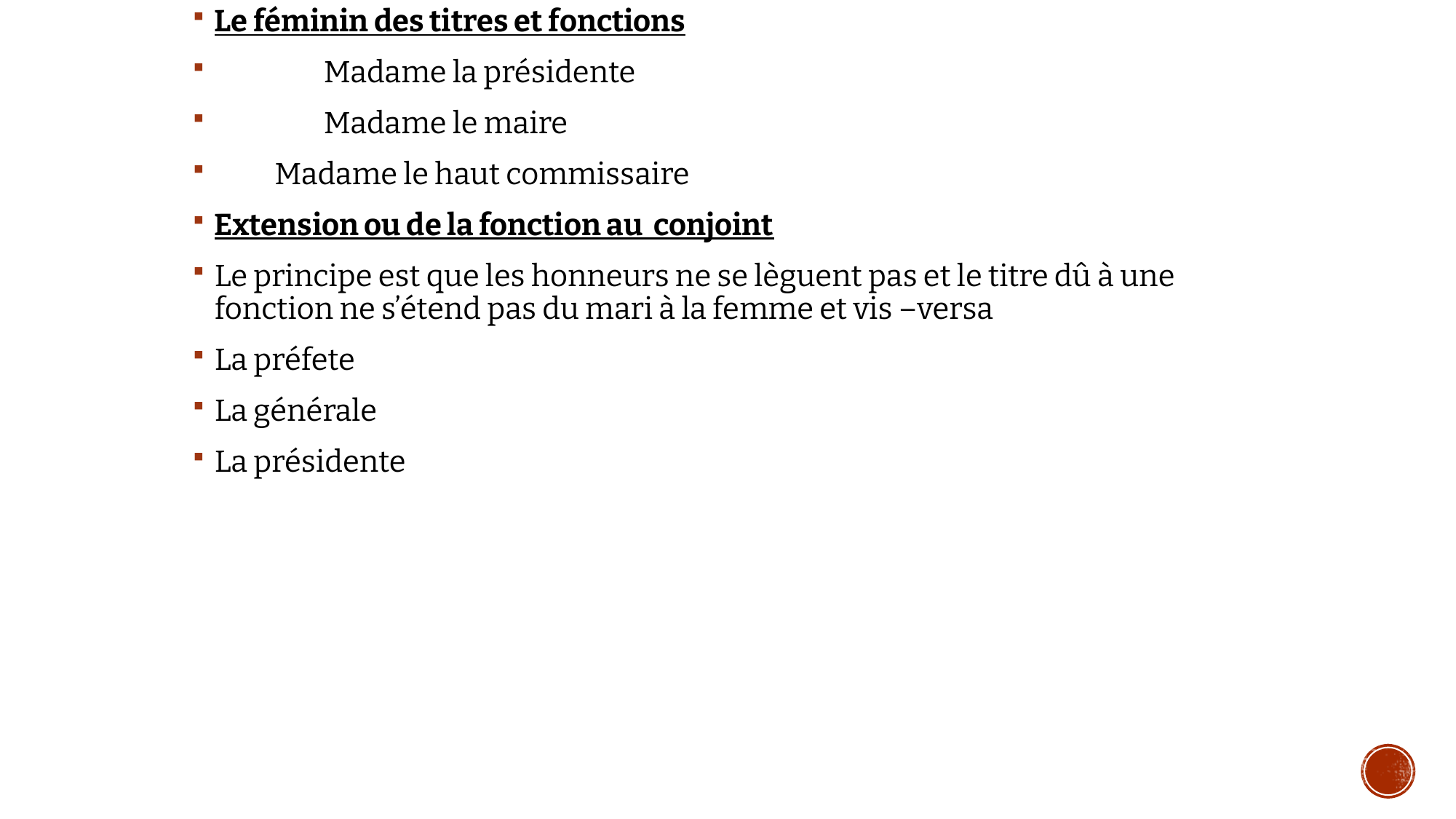

Le féminin des titres et fonctions
	Madame la présidente
	Madame le maire
          Madame le haut commissaire
Extension ou de la fonction au  conjoint
Le principe est que les honneurs ne se lèguent pas et le titre dû à une fonction ne s’étend pas du mari à la femme et vis –versa
La préfete
La générale
La présidente